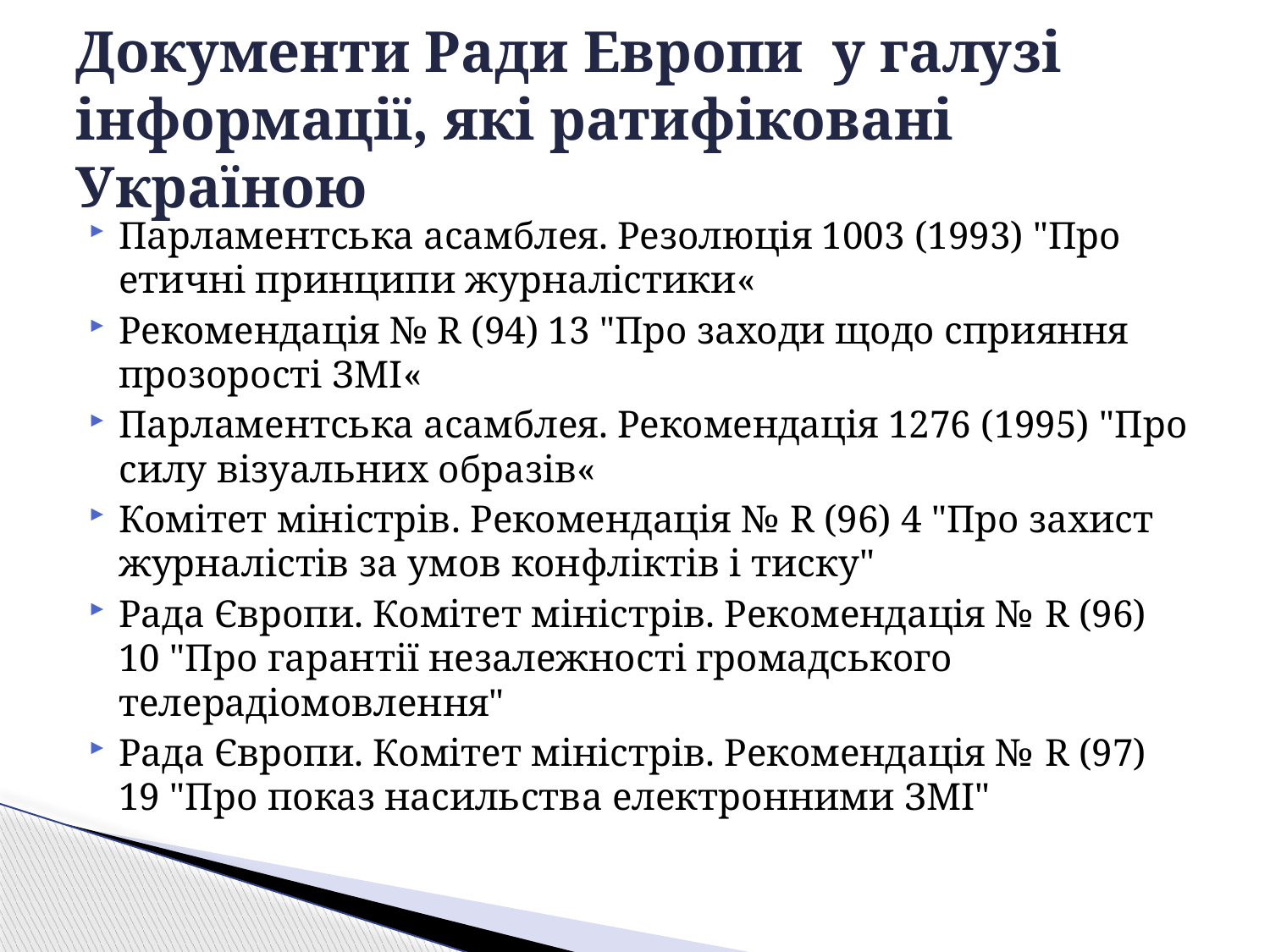

# Документи Ради Европи  у галузі інформації, які ратифіковані Україною
Парламентська асамблея. Резолюція 1003 (1993) "Про етичні принципи журналістики«
Рекомендація № R (94) 13 "Про заходи щодо сприяння прозорості ЗМІ«
Парламентська асамблея. Рекомендація 1276 (1995) "Про силу візуальних образів«
Комітет міністрів. Рекомендація № R (96) 4 "Про захист журналістів за умов конфліктів і тиску"
Рада Європи. Комітет міністрів. Рекомендація № R (96) 10 "Про гарантії незалежності громадського телерадіомовлення"
Рада Європи. Комітет міністрів. Рекомендація № R (97) 19 "Про показ насильства електронними ЗМІ"